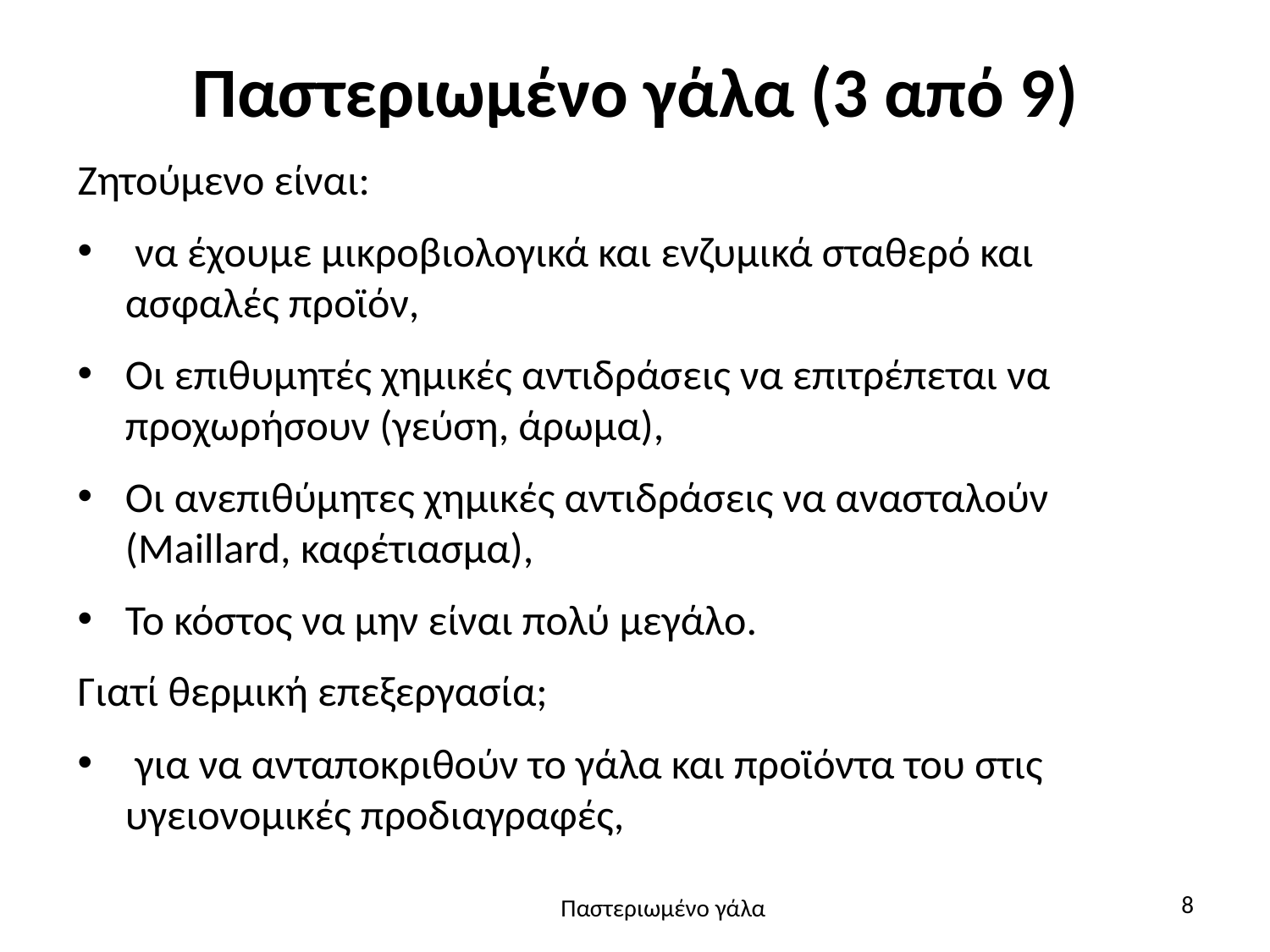

# Παστεριωμένο γάλα (3 από 9)
Ζητούμενο είναι:
 να έχουμε μικροβιολογικά και ενζυμικά σταθερό και ασφαλές προϊόν,
Οι επιθυμητές χημικές αντιδράσεις να επιτρέπεται να προχωρήσουν (γεύση, άρωμα),
Οι ανεπιθύμητες χημικές αντιδράσεις να ανασταλούν (Maillard, καφέτιασμα),
Το κόστος να μην είναι πολύ μεγάλο.
Γιατί θερμική επεξεργασία;
 για να ανταποκριθούν το γάλα και προϊόντα του στις υγειονομικές προδιαγραφές,

8
Παστεριωμένο γάλα